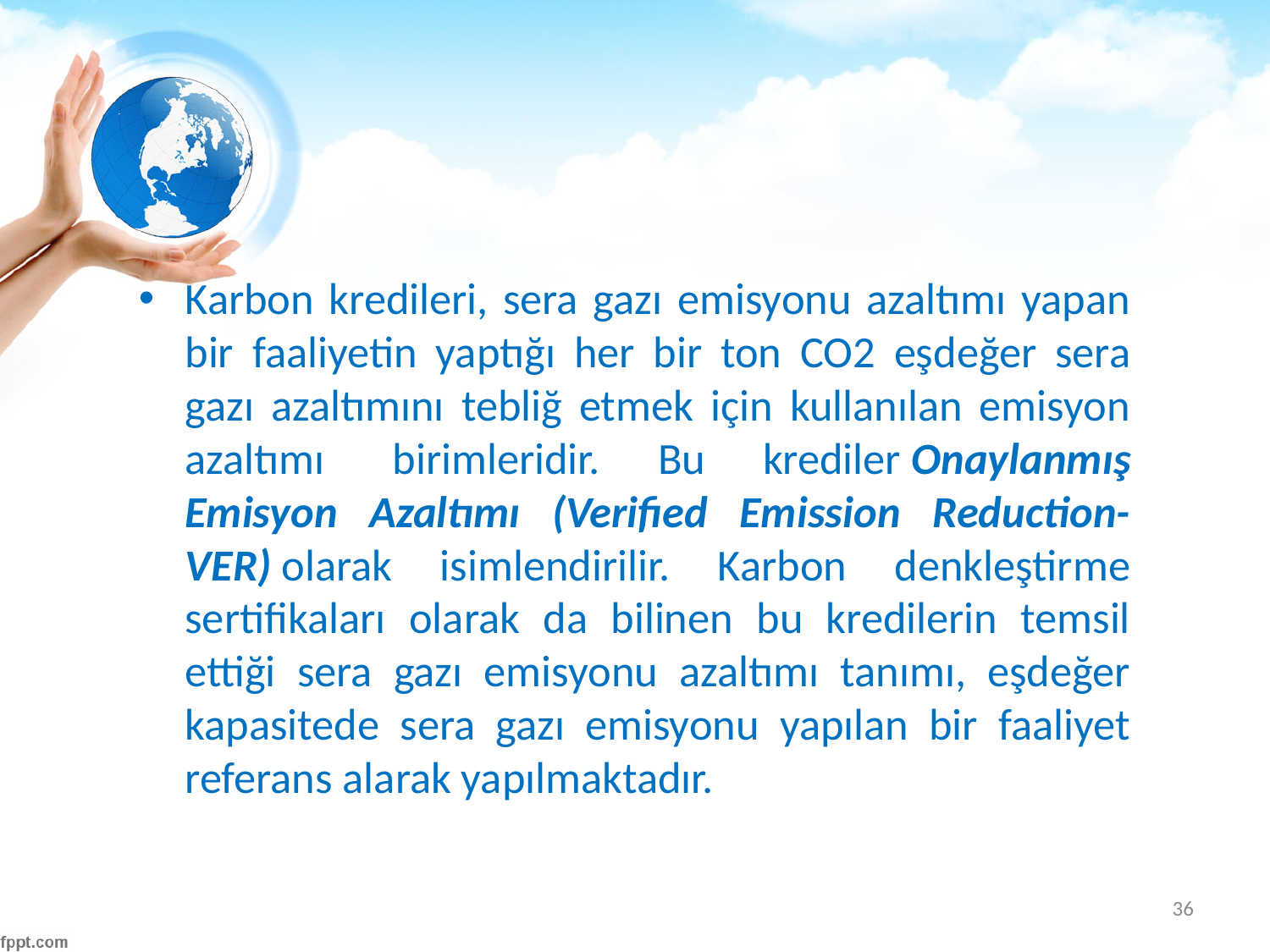

#
Karbon kredileri, sera gazı emisyonu azaltımı yapan bir faaliyetin yaptığı her bir ton CO2 eşdeğer sera gazı azaltımını tebliğ etmek için kullanılan emisyon azaltımı  birimleridir. Bu krediler Onaylanmış Emisyon Azaltımı (Verified Emission Reduction-VER) olarak isimlendirilir. Karbon denkleştirme sertifikaları olarak da bilinen bu kredilerin temsil ettiği sera gazı emisyonu azaltımı tanımı, eşdeğer kapasitede sera gazı emisyonu yapılan bir faaliyet referans alarak yapılmaktadır.
36